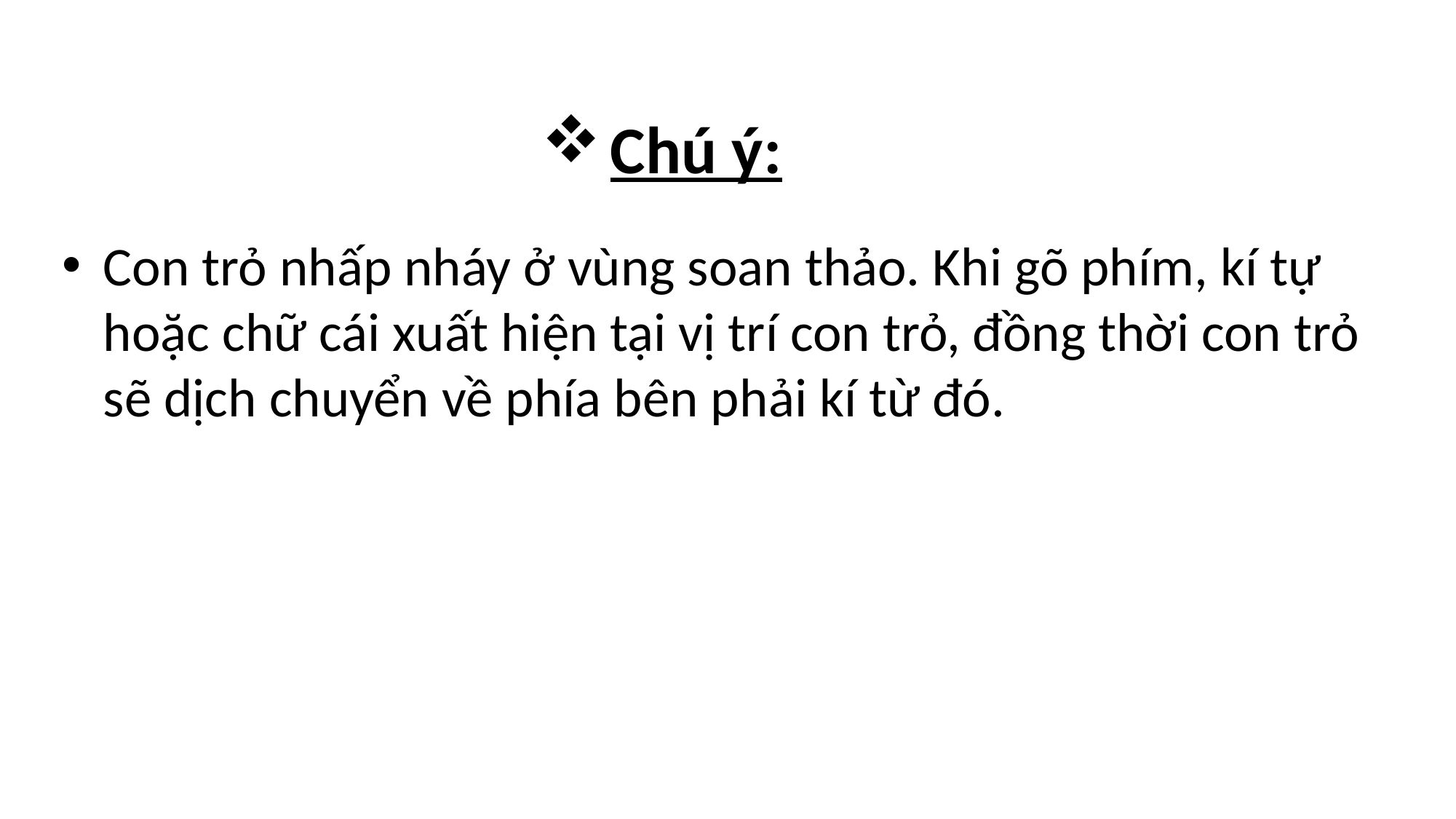

# Chú ý:
Con trỏ nhấp nháy ở vùng soan thảo. Khi gõ phím, kí tự hoặc chữ cái xuất hiện tại vị trí con trỏ, đồng thời con trỏ sẽ dịch chuyển về phía bên phải kí từ đó.